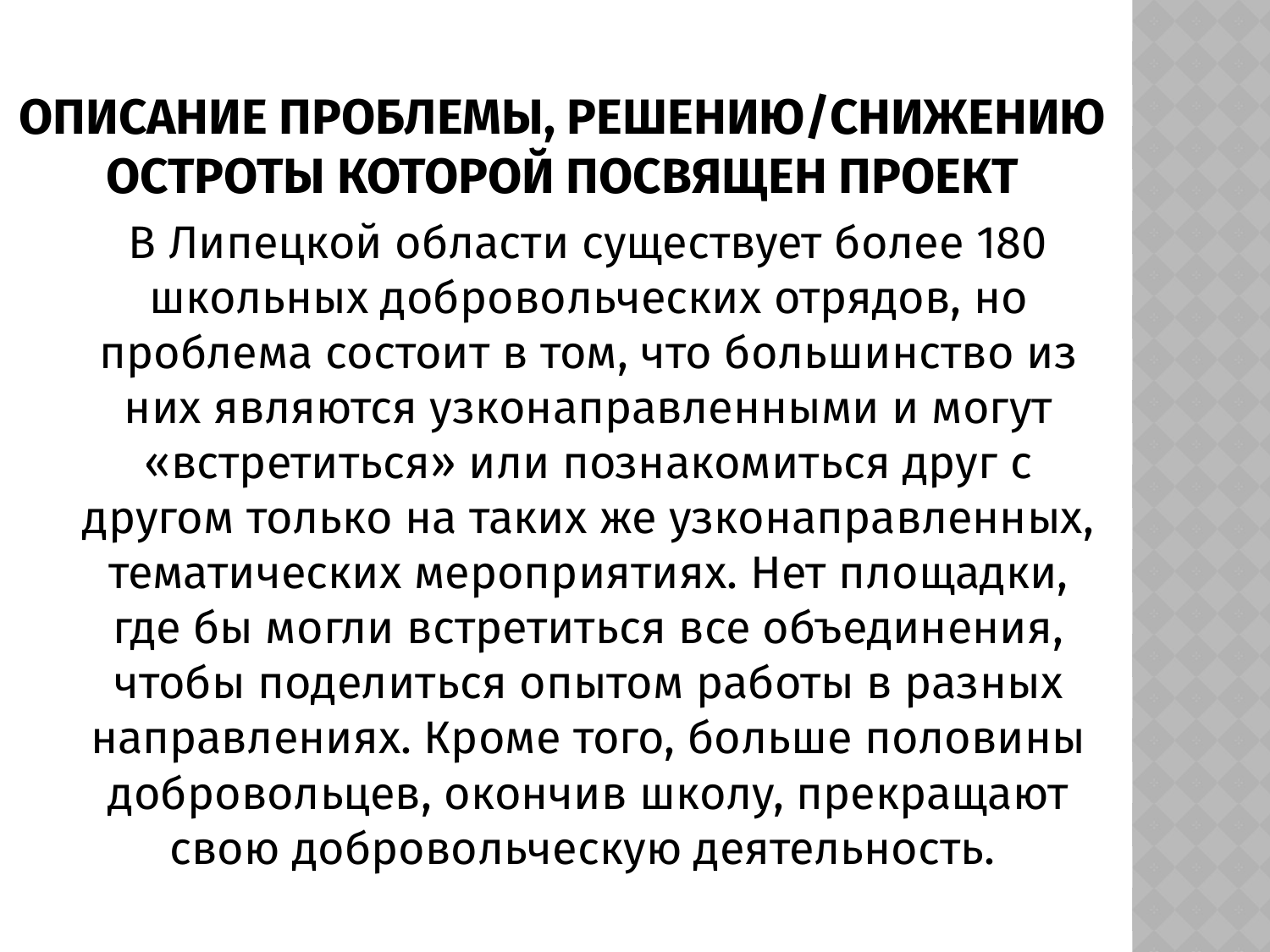

# Описание проблемы, решению/снижению остроты которой посвящен проект
   В Липецкой области существует более 180 школьных добровольческих отрядов, но проблема состоит в том, что большинство из них являются узконаправленными и могут «встретиться» или познакомиться друг с другом только на таких же узконаправленных, тематических мероприятиях. Нет площадки, где бы могли встретиться все объединения, чтобы поделиться опытом работы в разных направлениях. Кроме того, больше половины добровольцев, окончив школу, прекращают свою добровольческую деятельность.